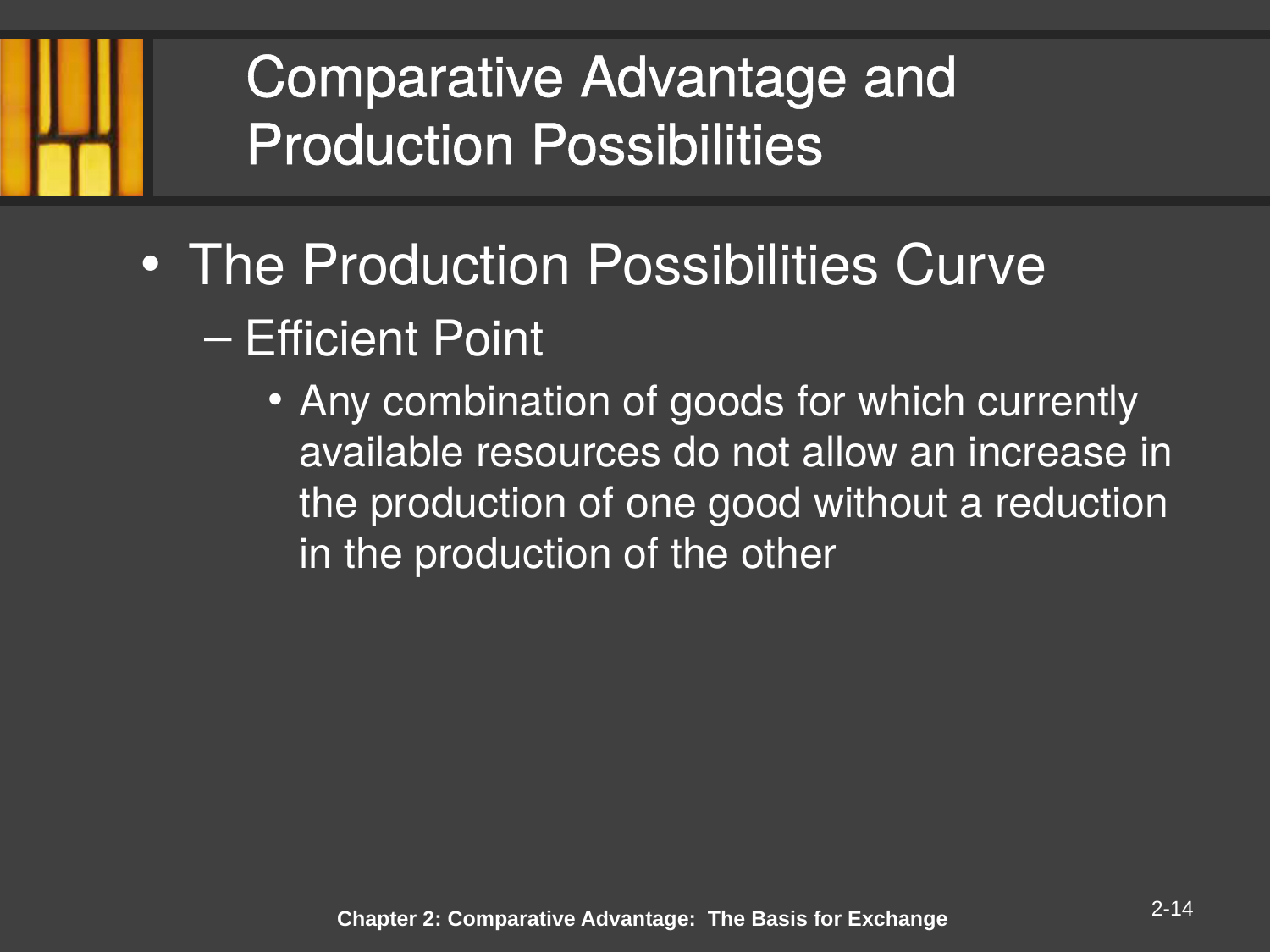

# Comparative Advantage and Production Possibilities
The Production Possibilities Curve
Efficient Point
Any combination of goods for which currently available resources do not allow an increase in the production of one good without a reduction in the production of the other
2-14
Chapter 2: Comparative Advantage:  The Basis for Exchange